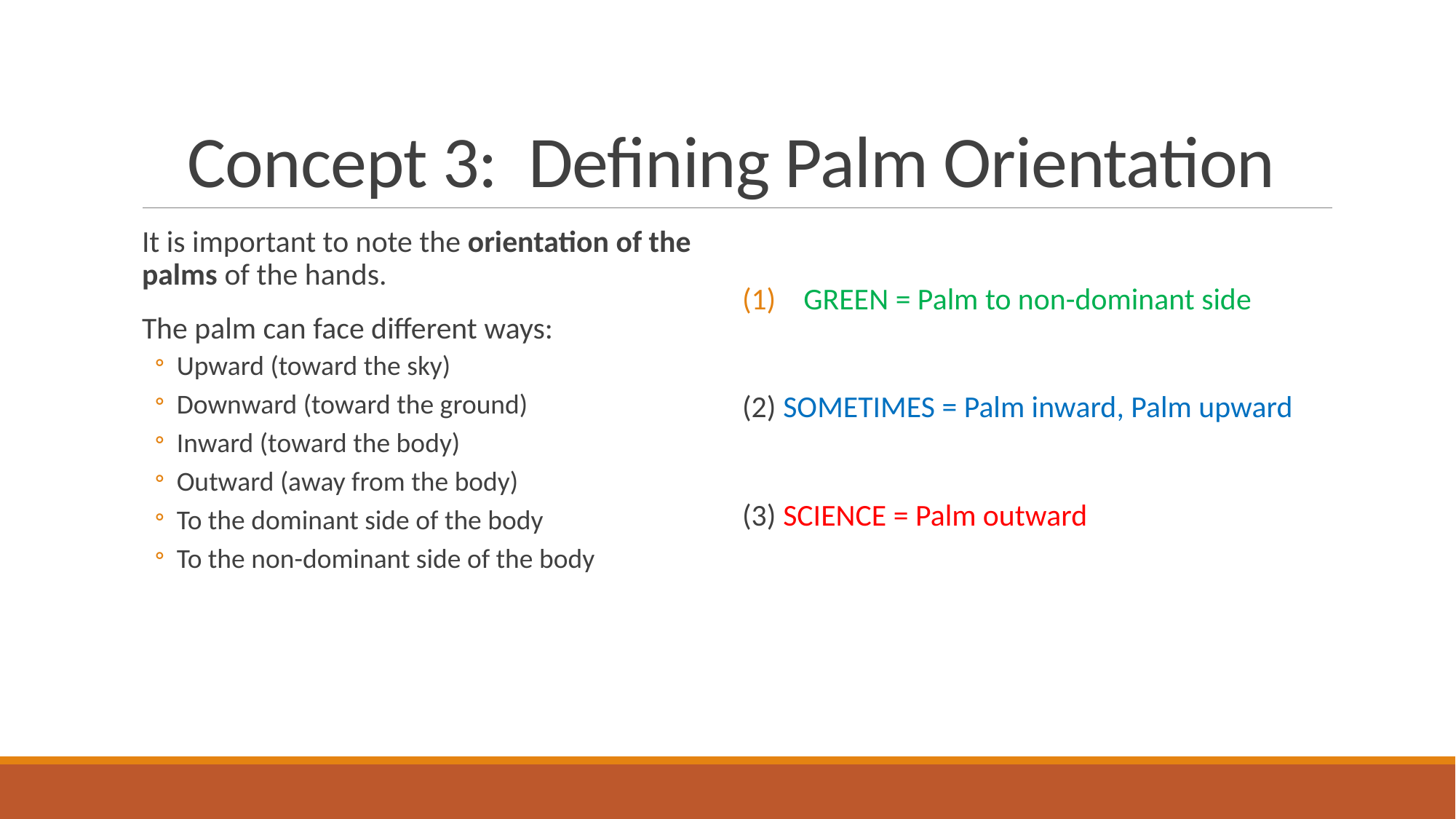

# Concept 3:  Defining Palm Orientation
It is important to note the orientation of the palms of the hands.
The palm can face different ways:
Upward (toward the sky)
Downward (toward the ground)
Inward (toward the body)
Outward (away from the body)
To the dominant side of the body
To the non-dominant side of the body

GREEN = Palm to non-dominant side

(2) SOMETIMES = Palm inward, Palm upward

(3) SCIENCE = Palm outward